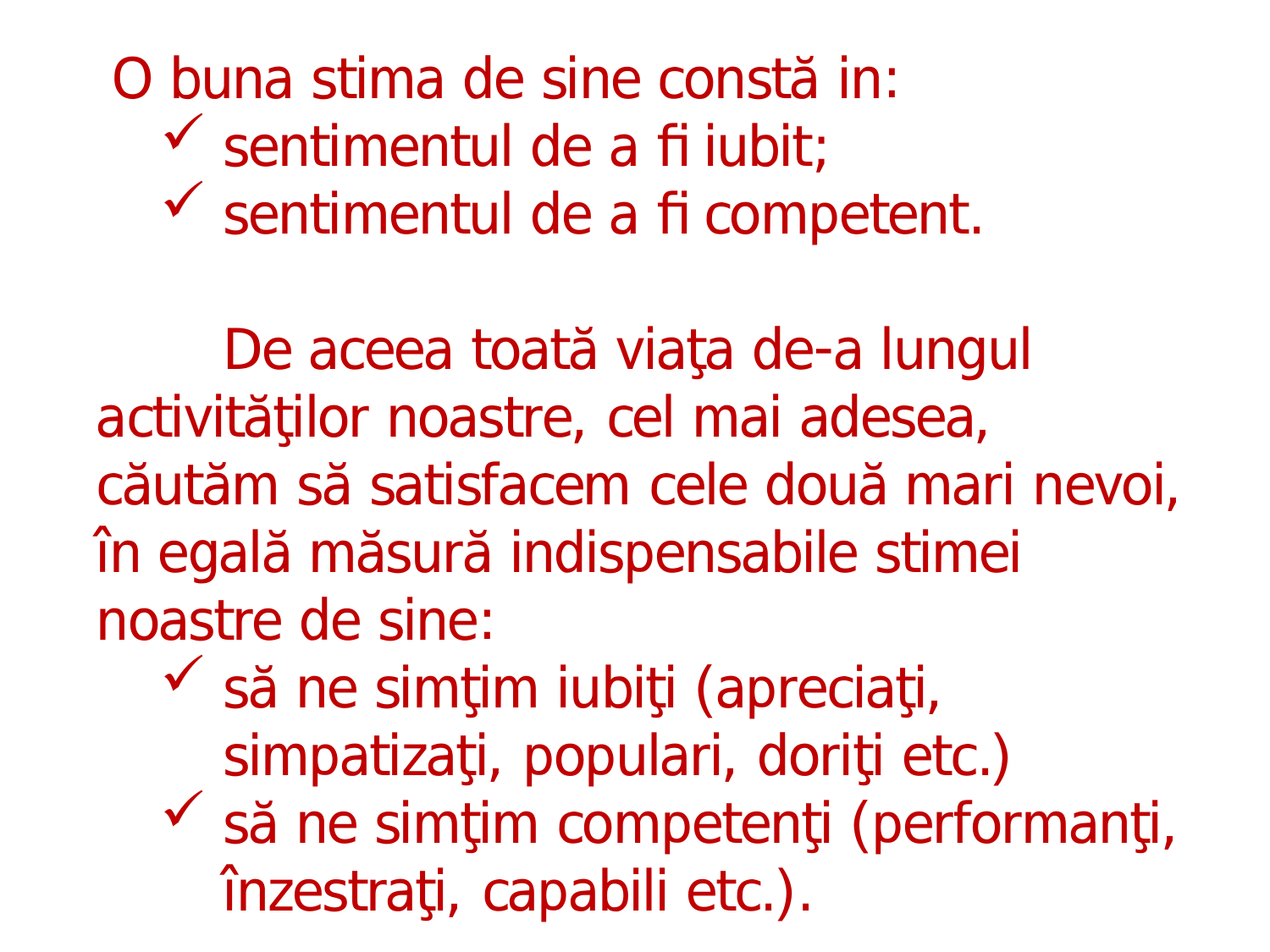

O buna stima de sine constă in:
sentimentul de a fi iubit;
sentimentul de a fi competent.

	De aceea toată viaţa de-a lungul activităţilor noastre, cel mai adesea, căutăm să satisfacem cele două mari nevoi, în egală măsură indispensabile stimei noastre de sine:
să ne simţim iubiţi (apreciaţi, simpatizaţi, populari, doriţi etc.)
să ne simţim competenţi (performanţi, înzestraţi, capabili etc.).